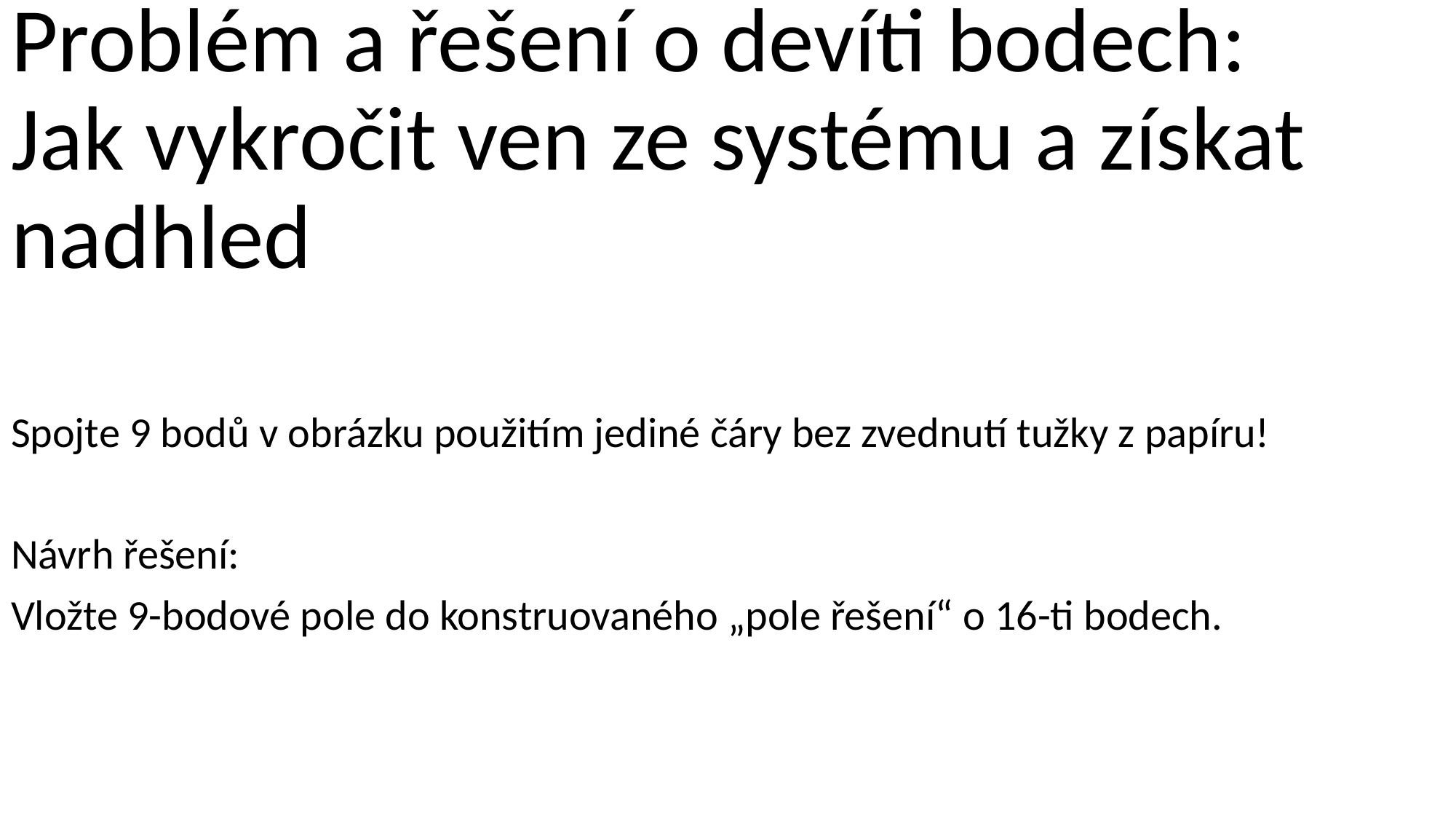

# Problém a řešení o devíti bodech: Jak vykročit ven ze systému a získat nadhled
Spojte 9 bodů v obrázku použitím jediné čáry bez zvednutí tužky z papíru!

Návrh řešení:
Vložte 9-bodové pole do konstruovaného „pole řešení“ o 16-ti bodech.